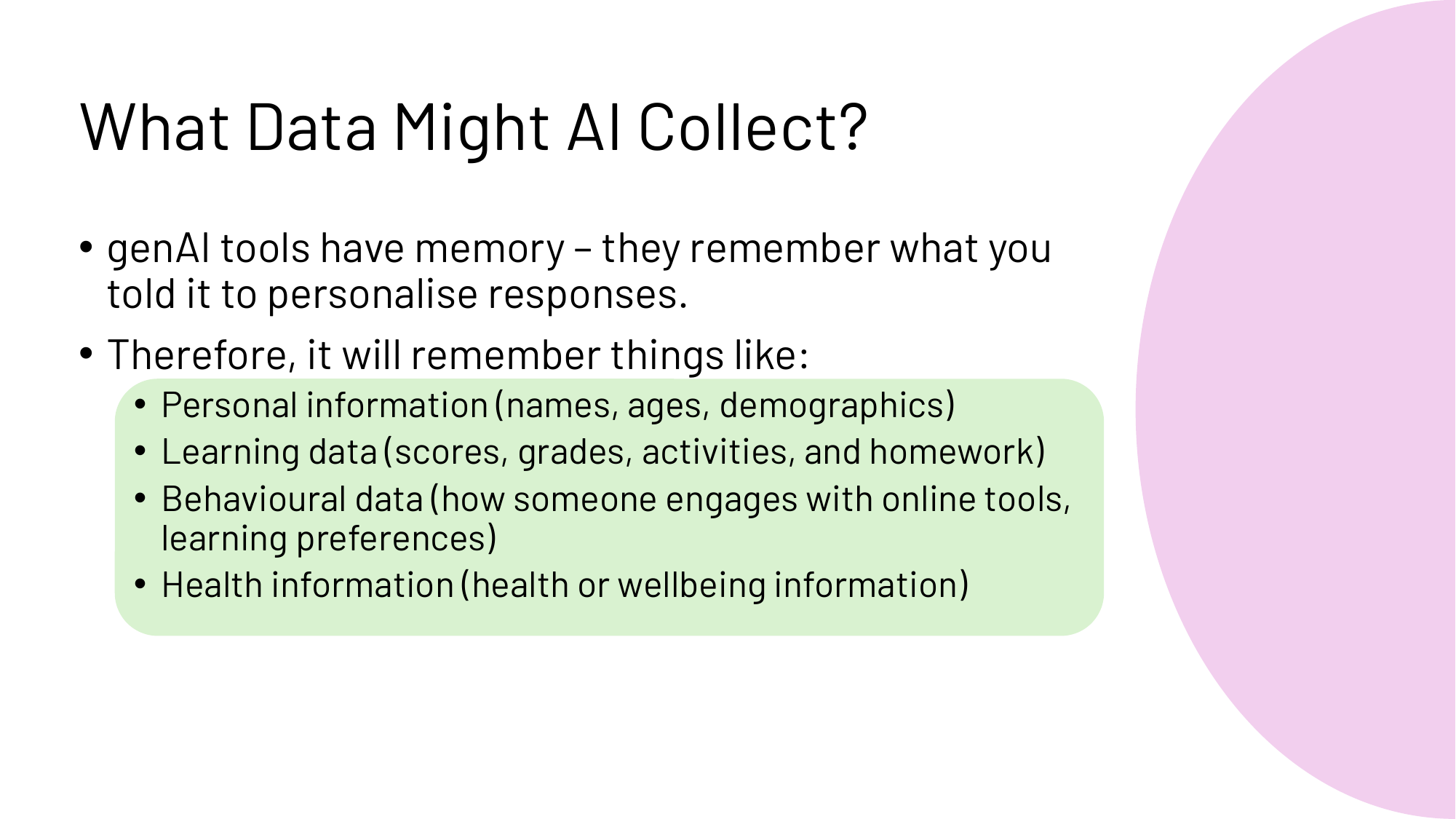

# What Data Might AI Collect?
genAI tools have memory – they remember what you told it to personalise responses.
Therefore, it will remember things like:
Personal information (names, ages, demographics)
Learning data (scores, grades, activities, and homework)
Behavioural data (how someone engages with online tools, learning preferences)
Health information (health or wellbeing information)